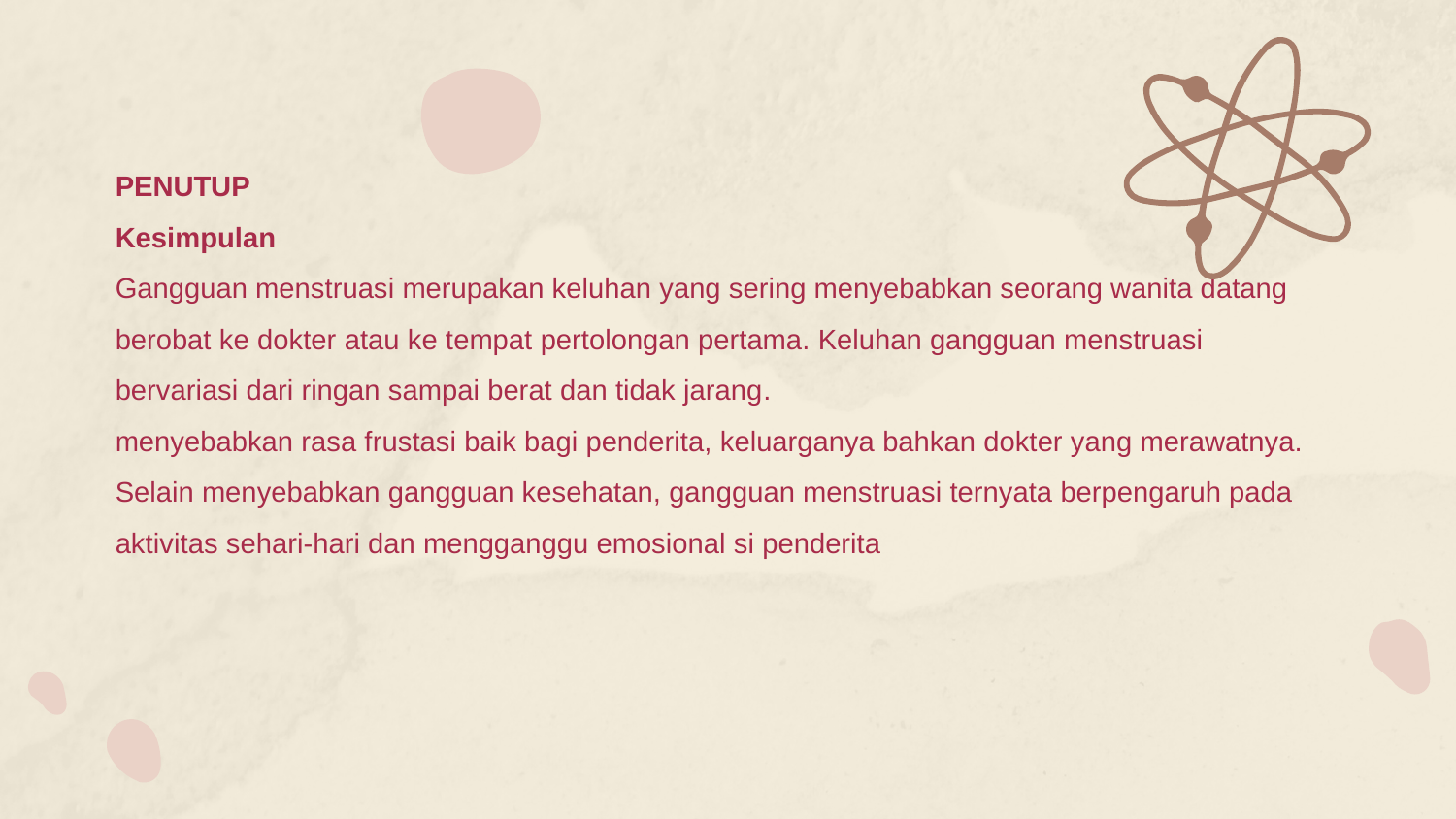

# PENUTUP Kesimpulan Gangguan menstruasi merupakan keluhan yang sering menyebabkan seorang wanita datang berobat ke dokter atau ke tempat pertolongan pertama. Keluhan gangguan menstruasi bervariasi dari ringan sampai berat dan tidak jarang. menyebabkan rasa frustasi baik bagi penderita, keluarganya bahkan dokter yang merawatnya. Selain menyebabkan gangguan kesehatan, gangguan menstruasi ternyata berpengaruh pada aktivitas sehari-hari dan mengganggu emosional si penderita